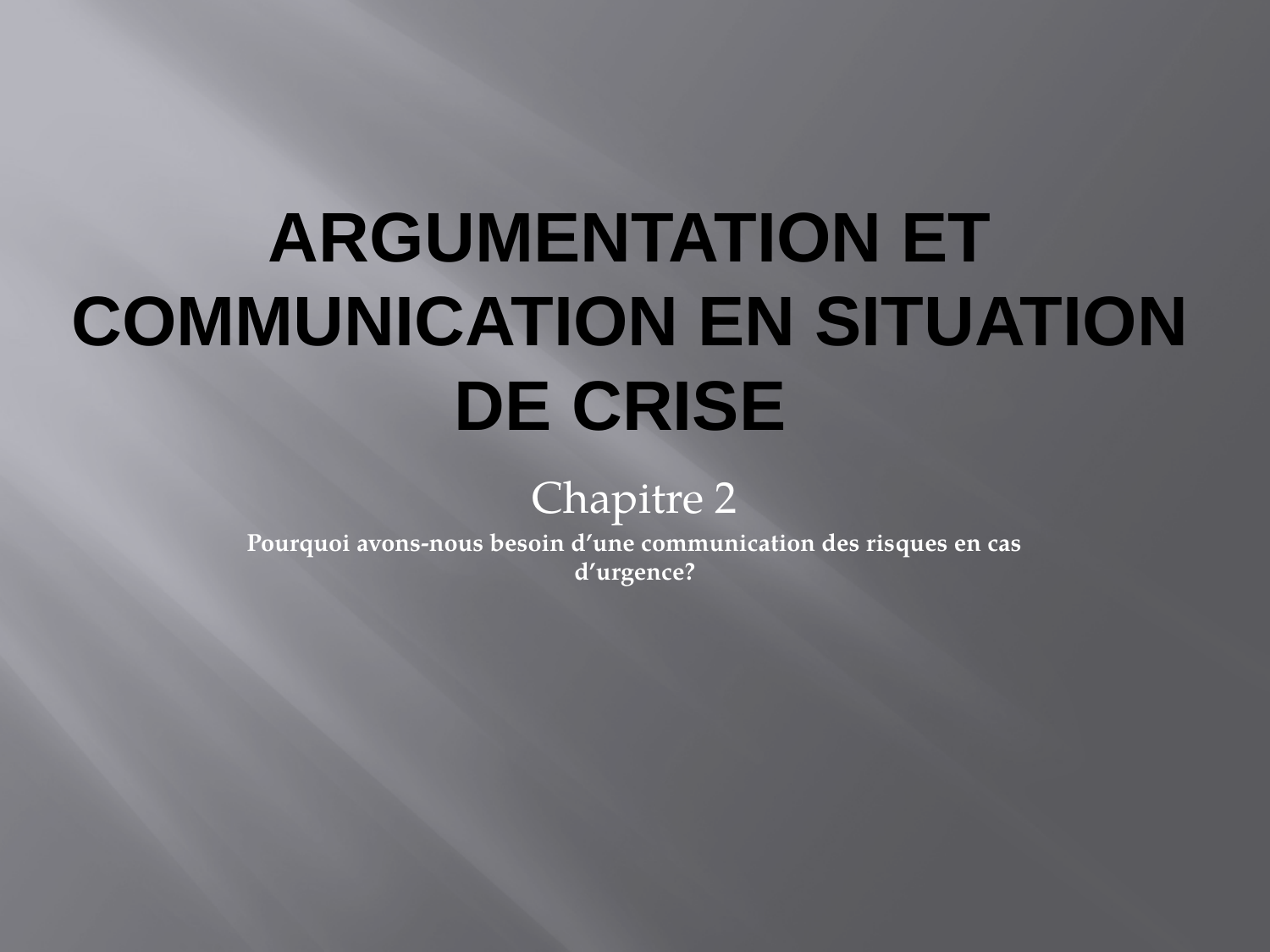

# Argumentation et communication en situation de crise
Chapitre 2
Pourquoi avons-nous besoin d’une communication des risques en cas d’urgence?